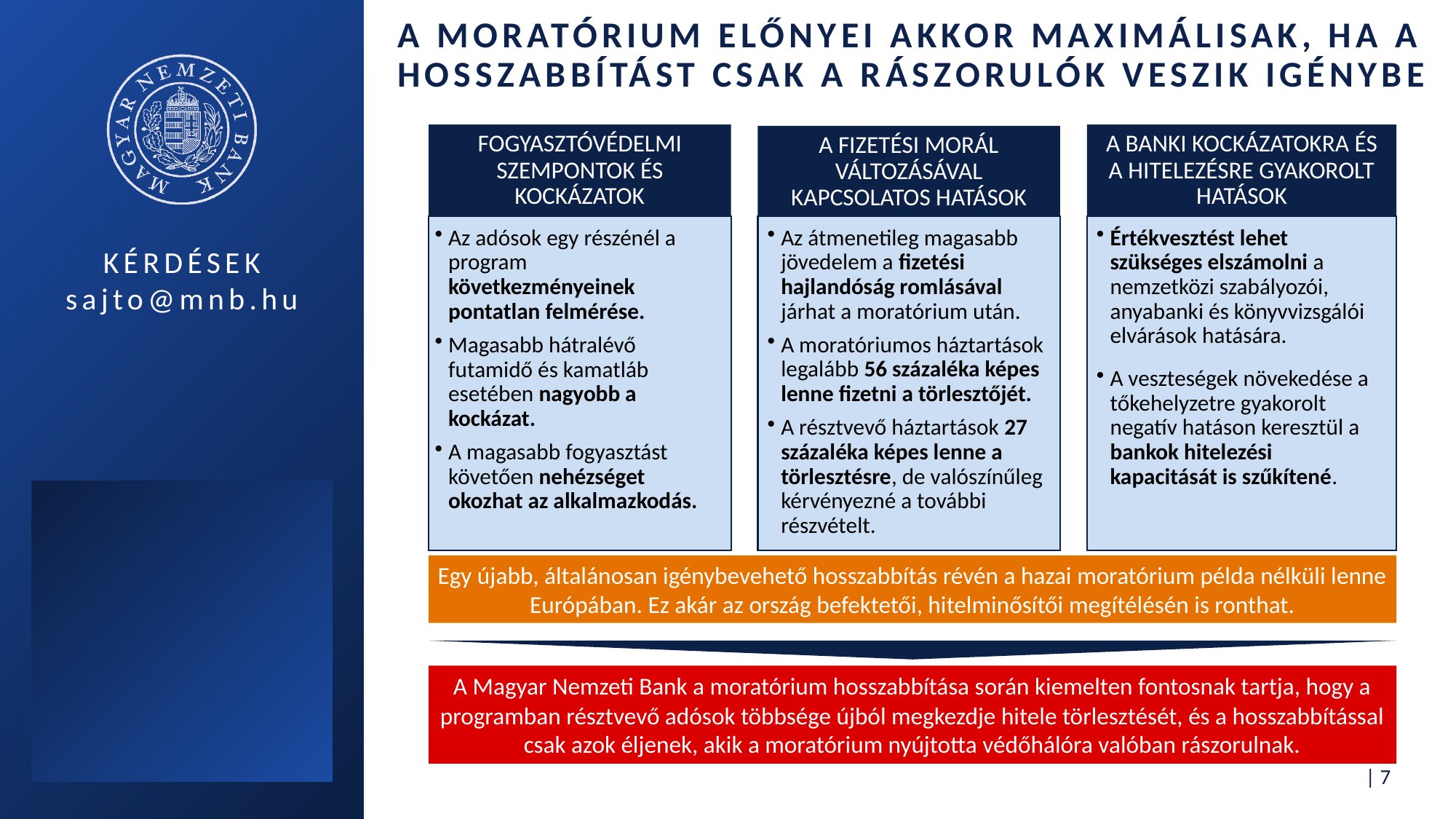

# A moratórium előnyei akkor maximálisak, ha a hosszabbítást csak a rászorulók veszik igénybe
Fogyasztóvédelmi szempontok és kockázatok
Az adósok egy részénél a program következményeinek pontatlan felmérése.
Magasabb hátralévő futamidő és kamatláb esetében nagyobb a kockázat.
A magasabb fogyasztást követően nehézséget okozhat az alkalmazkodás.

A banki kockázatokra és a hitelezésre gyakorolt hatások

Értékvesztést lehet szükséges elszámolni a nemzetközi szabályozói, anyabanki és könyvvizsgálói elvárások hatására.
A veszteségek növekedése a tőkehelyzetre gyakorolt negatív hatáson keresztül a bankok hitelezési kapacitását is szűkítené.
A fizetési morál változásával kapcsolatos hatások

Az átmenetileg magasabb jövedelem a fizetési hajlandóság romlásával járhat a moratórium után.
A moratóriumos háztartások legalább 56 százaléka képes lenne fizetni a törlesztőjét.
A résztvevő háztartások 27 százaléka képes lenne a törlesztésre, de valószínűleg kérvényezné a további részvételt.
Egy újabb, általánosan igénybevehető hosszabbítás révén a hazai moratórium példa nélküli lenne Európában. Ez akár az ország befektetői, hitelminősítői megítélésén is ronthat.

A Magyar Nemzeti Bank a moratórium hosszabbítása során kiemelten fontosnak tartja, hogy a programban résztvevő adósok többsége újból megkezdje hitele törlesztését, és a hosszabbítással csak azok éljenek, akik a moratórium nyújtotta védőhálóra valóban rászorulnak.